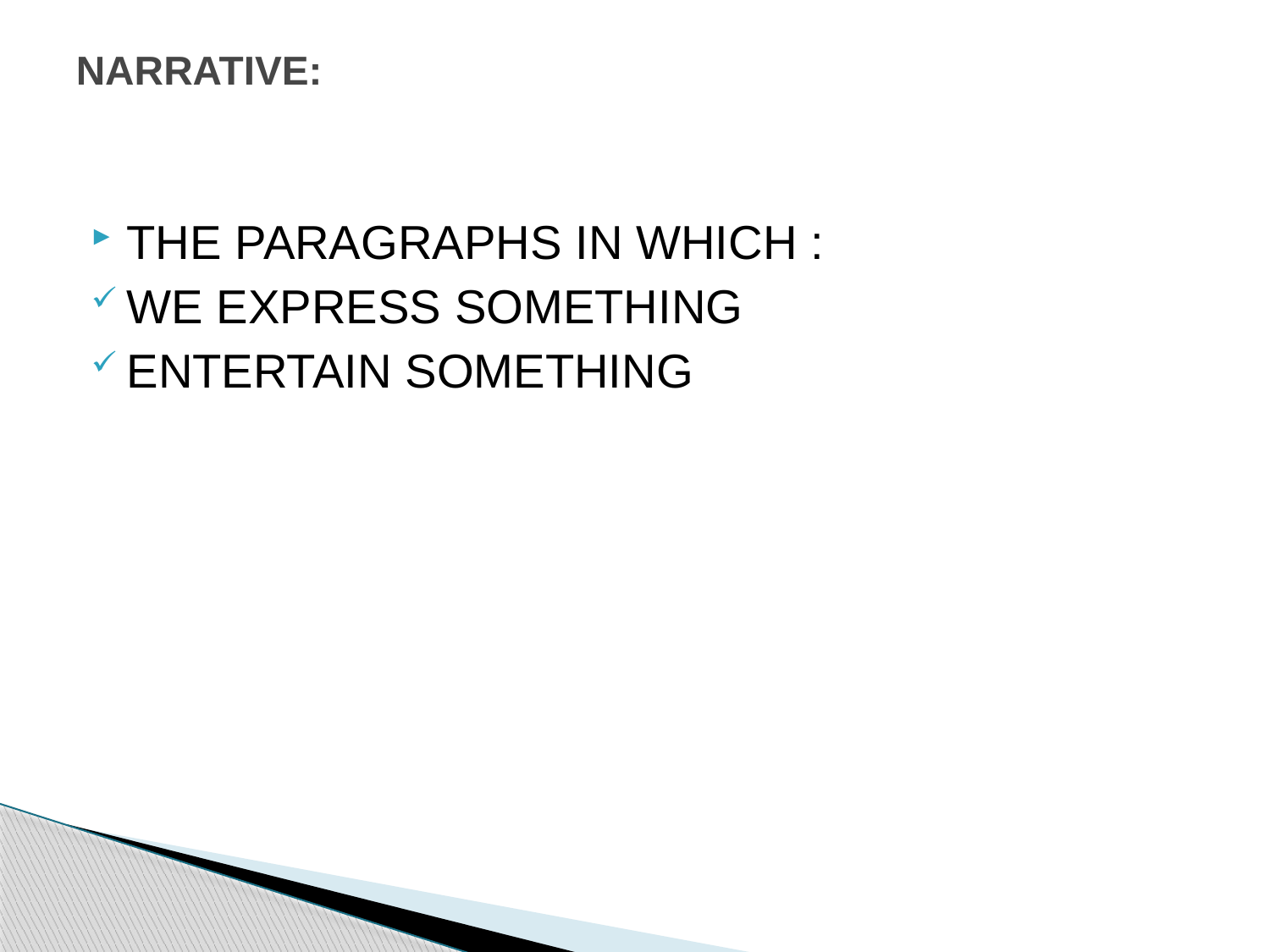

# NARRATIVE:
THE PARAGRAPHS IN WHICH :
WE EXPRESS SOMETHING
ENTERTAIN SOMETHING